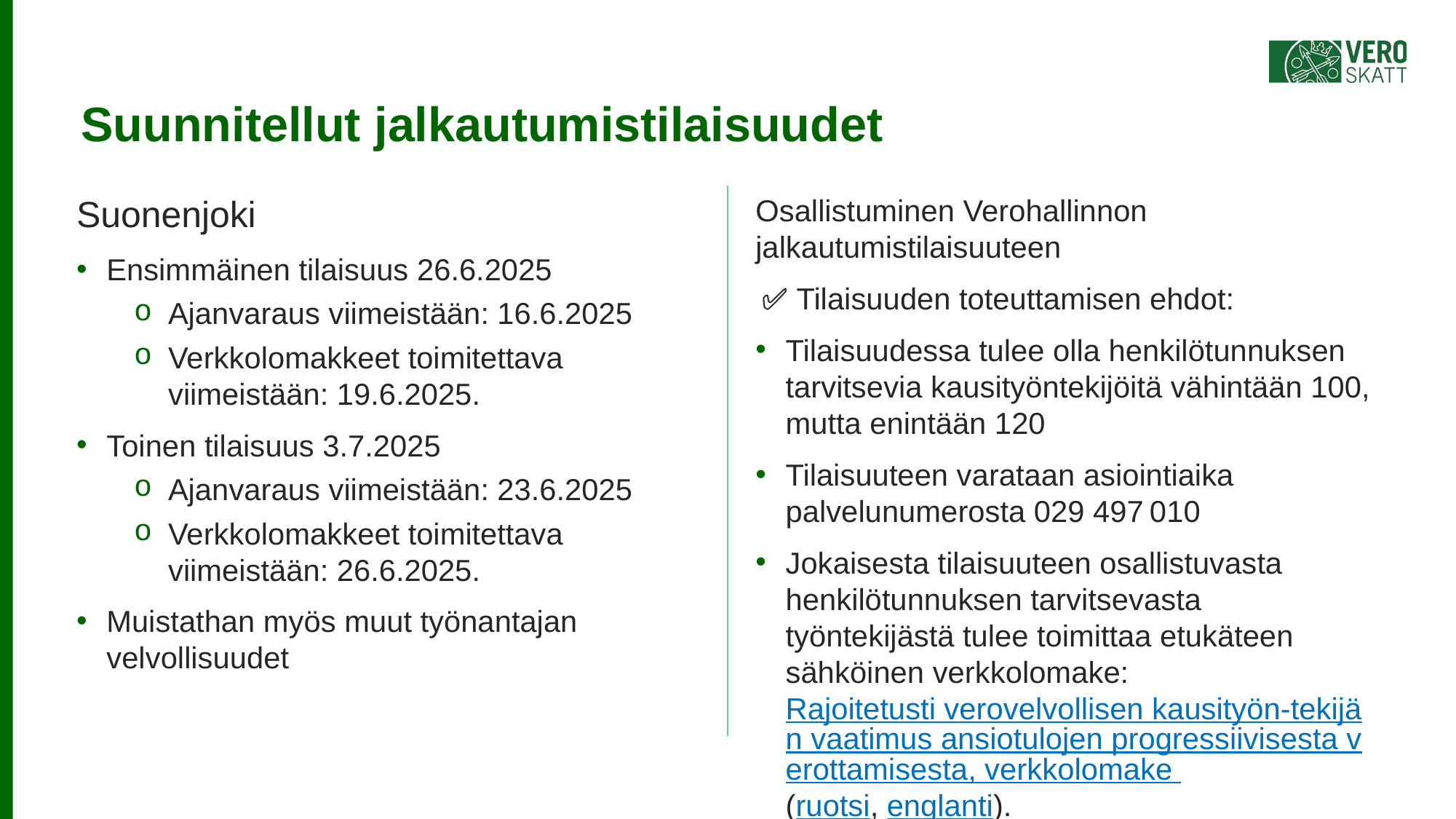

# Suunnitellut jalkautumistilaisuudet
Suonenjoki
Ensimmäinen tilaisuus 26.6.2025
Ajanvaraus viimeistään: 16.6.2025
Verkkolomakkeet toimitettava viimeistään: 19.6.2025.
Toinen tilaisuus 3.7.2025
Ajanvaraus viimeistään: 23.6.2025
Verkkolomakkeet toimitettava viimeistään: 26.6.2025.
Muistathan myös muut työnantajan velvollisuudet

Osallistuminen Verohallinnon jalkautumistilaisuuteen
 ✅ Tilaisuuden toteuttamisen ehdot:
Tilaisuudessa tulee olla henkilötunnuksen tarvitsevia kausityöntekijöitä vähintään 100, mutta enintään 120
Tilaisuuteen varataan asiointiaika palvelunumerosta 029 497 010
Jokaisesta tilaisuuteen osallistuvasta henkilötunnuksen tarvitsevasta työntekijästä tulee toimittaa etukäteen sähköinen verkkolomake: Rajoitetusti verovelvollisen kausityön-tekijän vaatimus ansiotulojen progressiivisesta verottamisesta, verkkolomake (ruotsi, englanti).